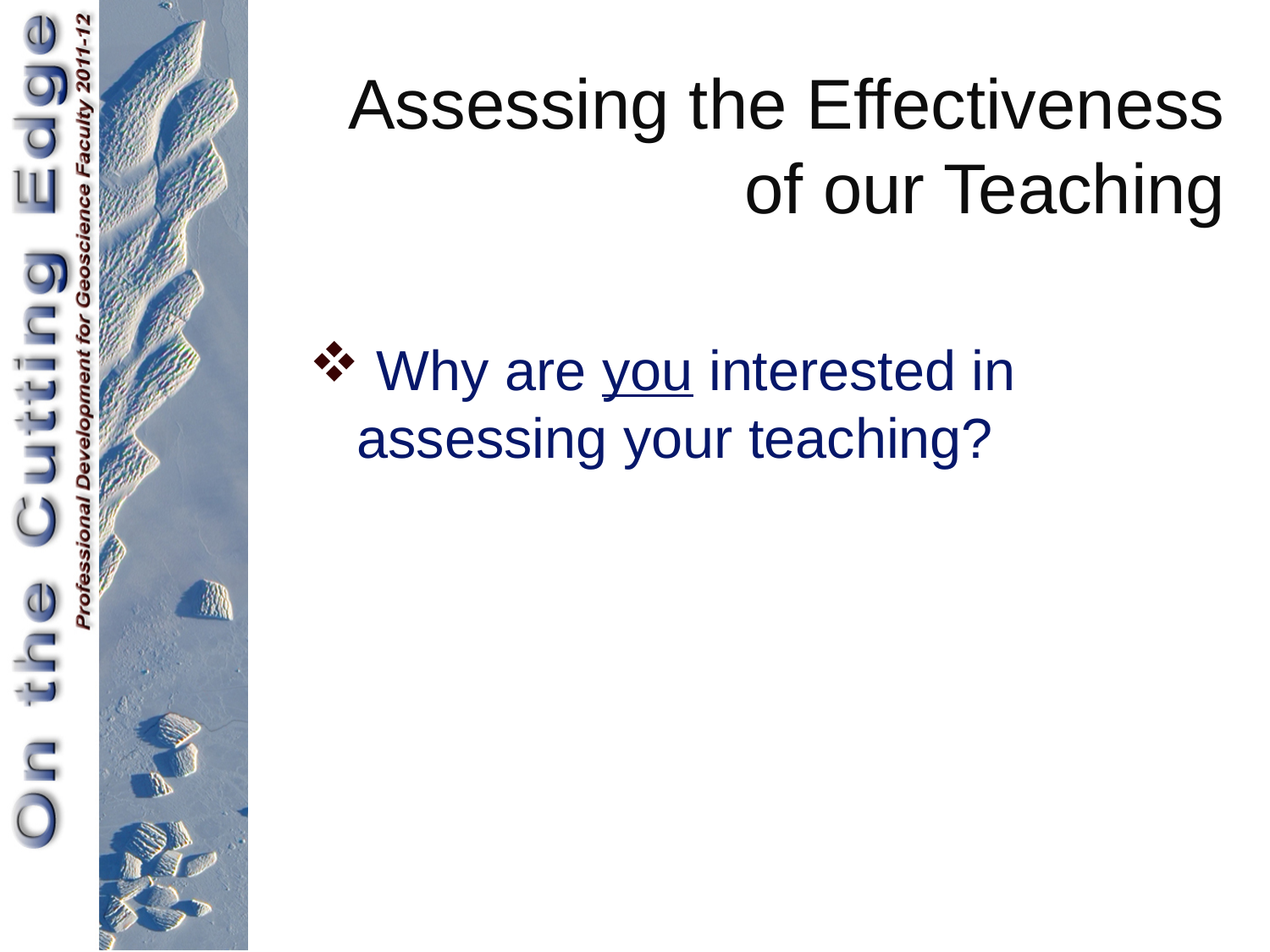

# Assessing the Effectiveness of our Teaching
 Why are you interested in assessing your teaching?